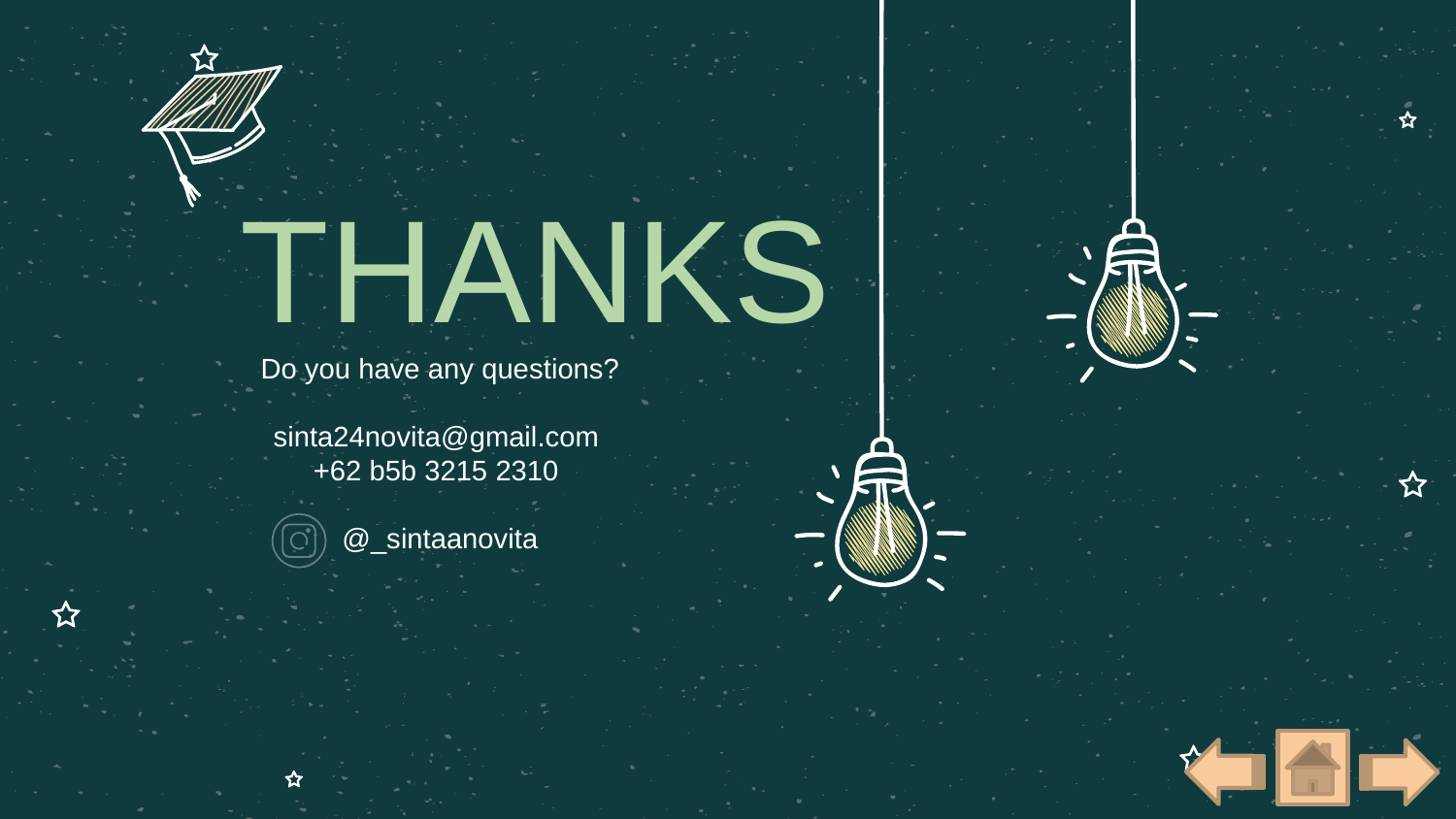

# THANKS
Do you have any questions?

sinta24novita@gmail.com
+62 b5b 3215 2310

@_sintaanovita